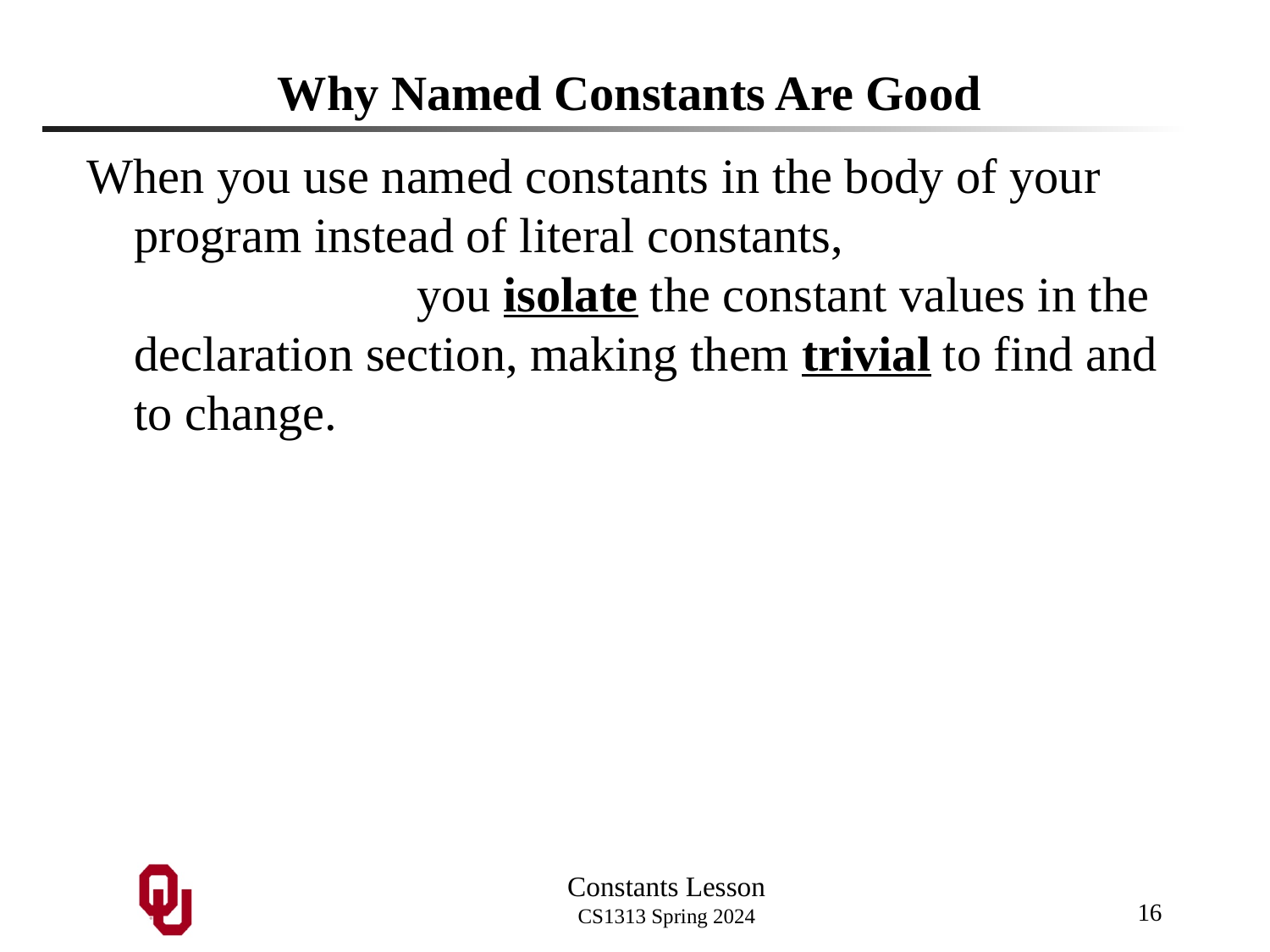

# Why Named Constants Are Good
When you use named constants in the body of your program instead of literal constants,                                                  you isolate the constant values in the declaration section, making them trivial to find and to change.
16
Constants Lesson
CS1313 Spring 2024